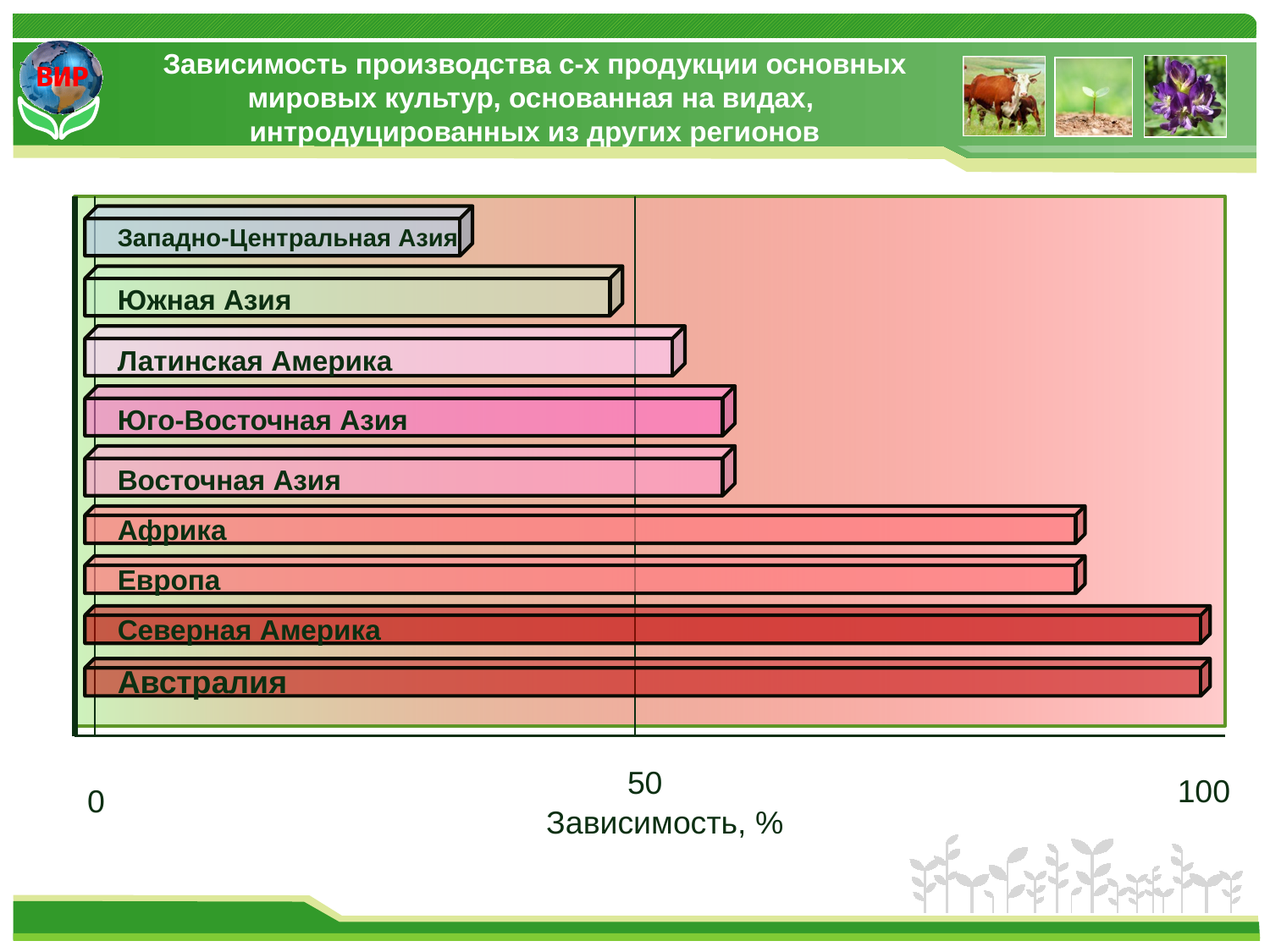

# Зависимость производства с-х продукции основных мировых культур, основанная на видах,  интродуцированных из других регионов

Западно-Центральная Азия

Южная Азия

Латинская Америка

Юго-Восточная Азия

Восточная Азия

Африка

Европа

Северная Америка
Австралия

50
100
0
Зависимость, %